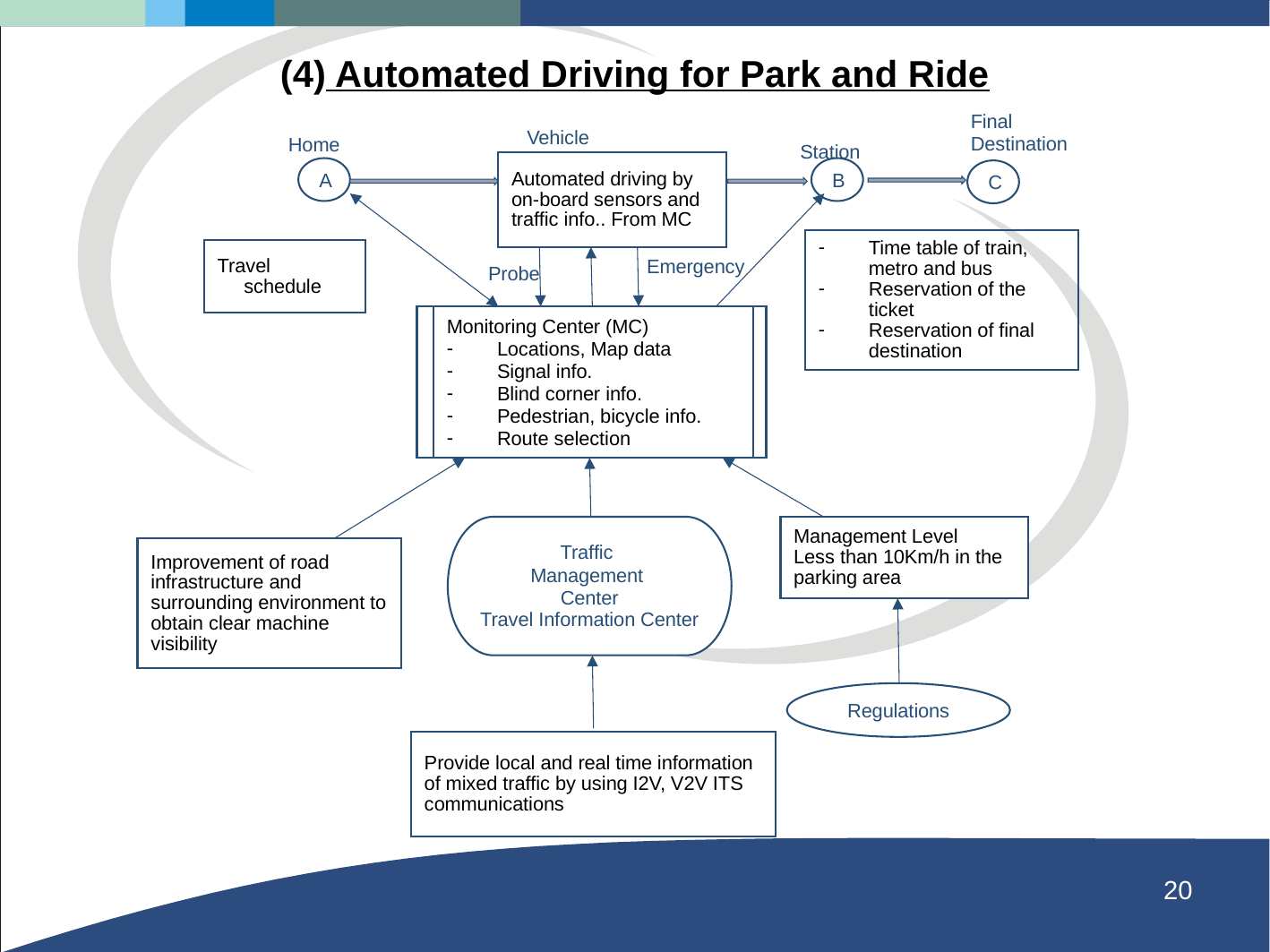

# (4) Automated Driving for Park and Ride
Vehicle
Final
Destination
Home
Station
Automated driving by on-board sensors and traffic info.. From MC
A
B
C

Time table of train, metro and bus
Reservation of the ticket
Reservation of final destination
Travel schedule
Emergency
Probe

Monitoring Center (MC)
Locations, Map data
Signal info.
Blind corner info.
Pedestrian, bicycle info.
Route selection
Traffic
Management
Center
Travel Information Center
Management Level
Less than 10Km/h in the parking area
Improvement of road infrastructure and surrounding environment to obtain clear machine visibility
Regulations
Provide local and real time information of mixed traffic by using I2V, V2V ITS communications
20